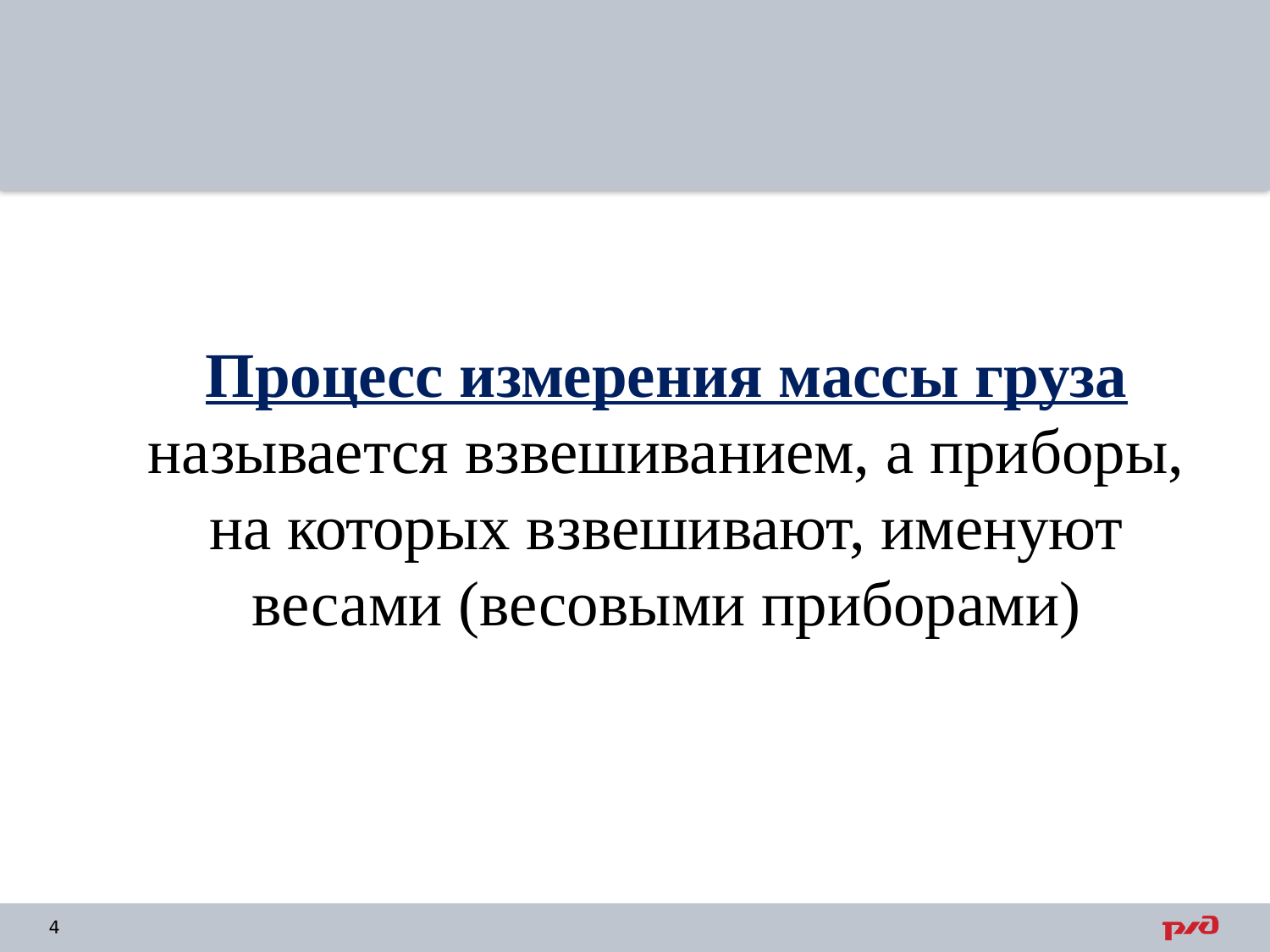

Процесс измерения массы груза называется взвешиванием, а приборы, на которых взвешивают, именуют весами (весовыми приборами)